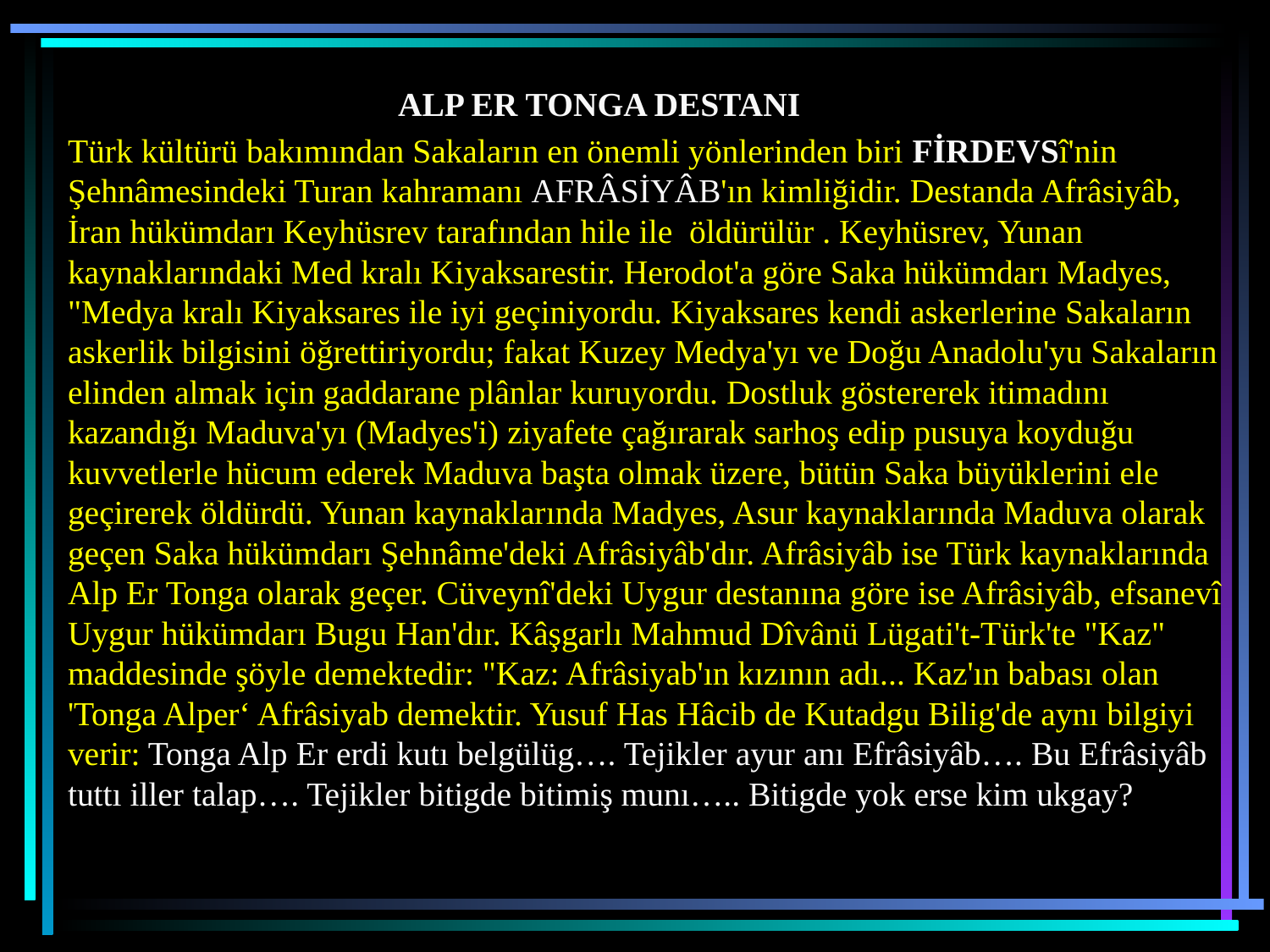

ALP ER TONGA DESTANI
Türk kültürü bakımından Sakaların en önemli yönlerinden biri FİRDEVSî'nin Şehnâmesindeki Turan kahramanı AFRÂSİYÂB'ın kimliğidir. Destanda Afrâsiyâb, İran hükümdarı Keyhüsrev tarafından hile ile  öldürülür . Keyhüsrev, Yunan kaynaklarındaki Med kralı Kiyaksarestir. Herodot'a göre Saka hükümdarı Madyes, "Medya kralı Kiyaksares ile iyi geçiniyordu. Kiyaksares kendi askerlerine Sakaların askerlik bilgisini öğrettiriyordu; fakat Kuzey Medya'yı ve Doğu Anadolu'yu Sakaların elinden almak için gaddarane plânlar kuruyordu. Dostluk göstererek itimadını kazandığı Maduva'yı (Madyes'i) ziyafete çağırarak sarhoş edip pusuya koyduğu kuvvetlerle hücum ederek Maduva başta olmak üzere, bütün Saka büyüklerini ele geçirerek öldürdü. Yunan kaynaklarında Madyes, Asur kaynaklarında Maduva olarak geçen Saka hükümdarı Şehnâme'deki Afrâsiyâb'dır. Afrâsiyâb ise Türk kaynaklarında Alp Er Tonga olarak geçer. Cüveynî'deki Uygur destanına göre ise Afrâsiyâb, efsanevî Uygur hükümdarı Bugu Han'dır. Kâşgarlı Mahmud Dîvânü Lügati't-Türk'te "Kaz" maddesinde şöyle demektedir: "Kaz: Afrâsiyab'ın kızının adı... Kaz'ın babası olan 'Tonga Alper‘ Afrâsiyab demektir. Yusuf Has Hâcib de Kutadgu Bilig'de aynı bilgiyi verir: Tonga Alp Er erdi kutı belgülüg…. Tejikler ayur anı Efrâsiyâb…. Bu Efrâsiyâb tuttı iller talap…. Tejikler bitigde bitimiş munı….. Bitigde yok erse kim ukgay?